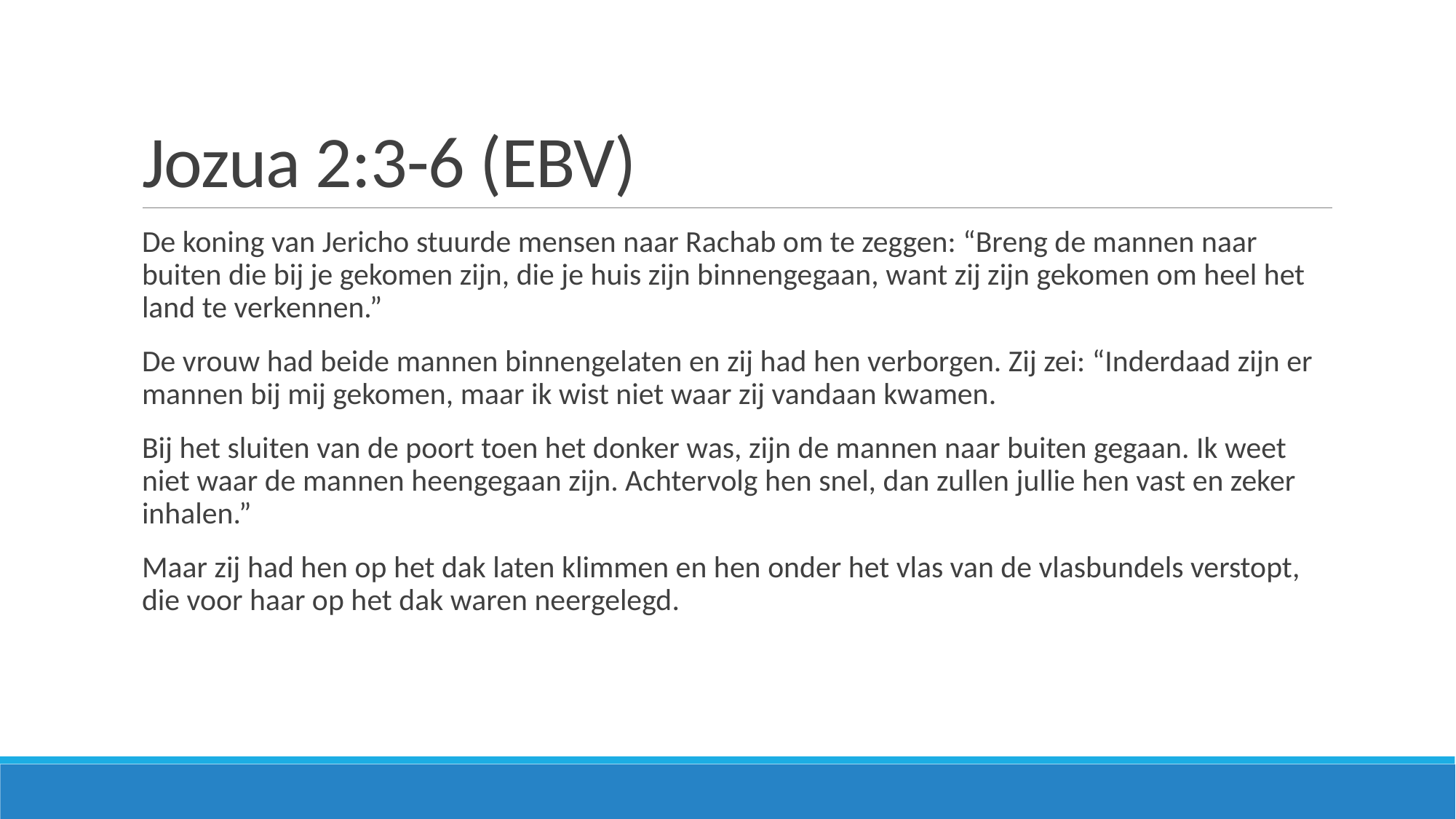

# Jozua 2:3-6 (EBV)
De koning van Jericho stuurde mensen naar Rachab om te zeggen: “Breng de mannen naar buiten die bij je gekomen zijn, die je huis zijn binnengegaan, want zij zijn gekomen om heel het land te verkennen.”
De vrouw had beide mannen binnengelaten en zij had hen verborgen. Zij zei: “Inderdaad zijn er mannen bij mij gekomen, maar ik wist niet waar zij vandaan kwamen.
Bij het sluiten van de poort toen het donker was, zijn de mannen naar buiten gegaan. Ik weet niet waar de mannen heengegaan zijn. Achtervolg hen snel, dan zullen jullie hen vast en zeker inhalen.”
Maar zij had hen op het dak laten klimmen en hen onder het vlas van de vlasbundels verstopt, die voor haar op het dak waren neergelegd.